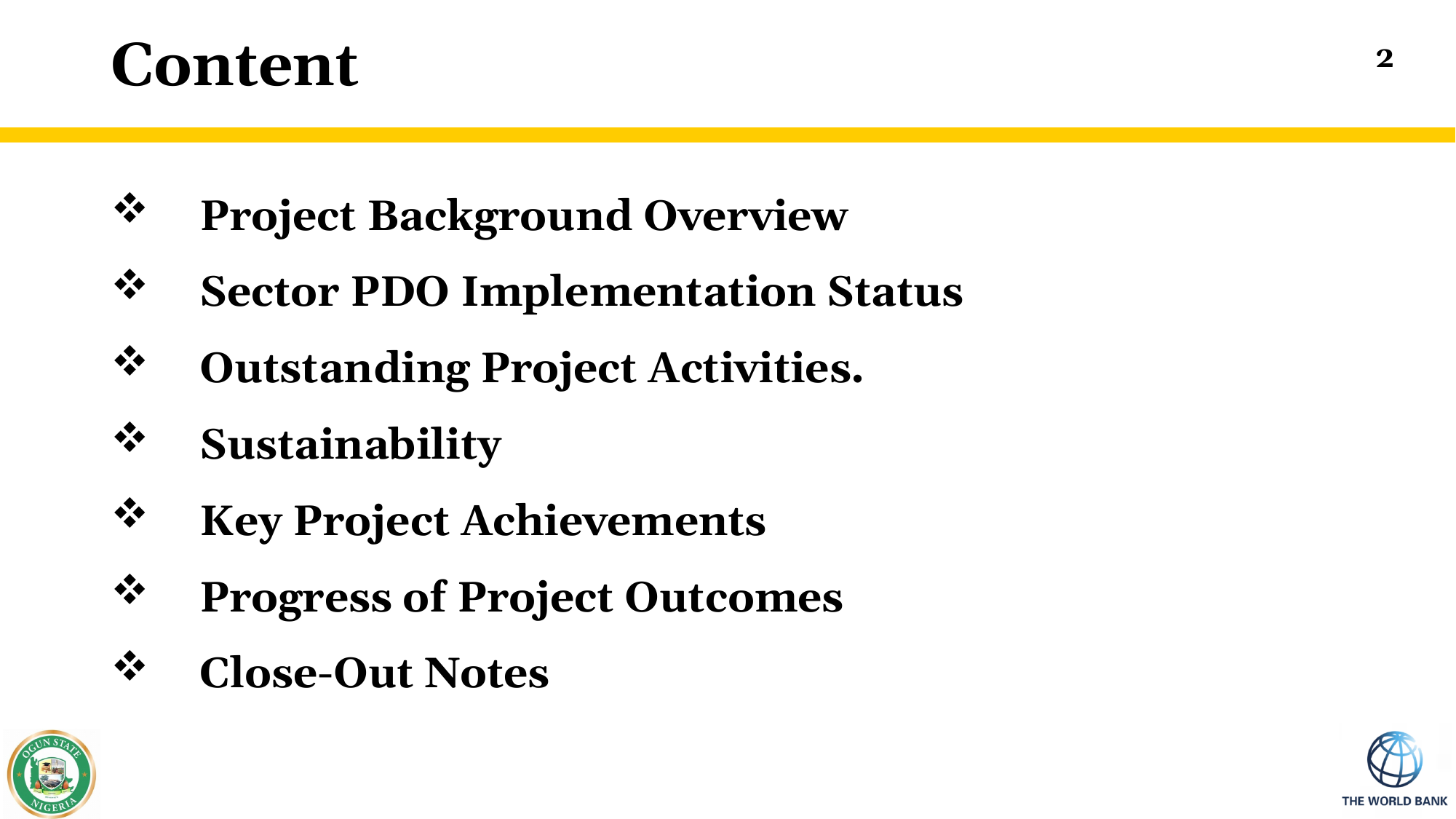

# Content
2
Project Background Overview
Sector PDO Implementation Status
Outstanding Project Activities.
Sustainability
Key Project Achievements
Progress of Project Outcomes
Close-Out Notes